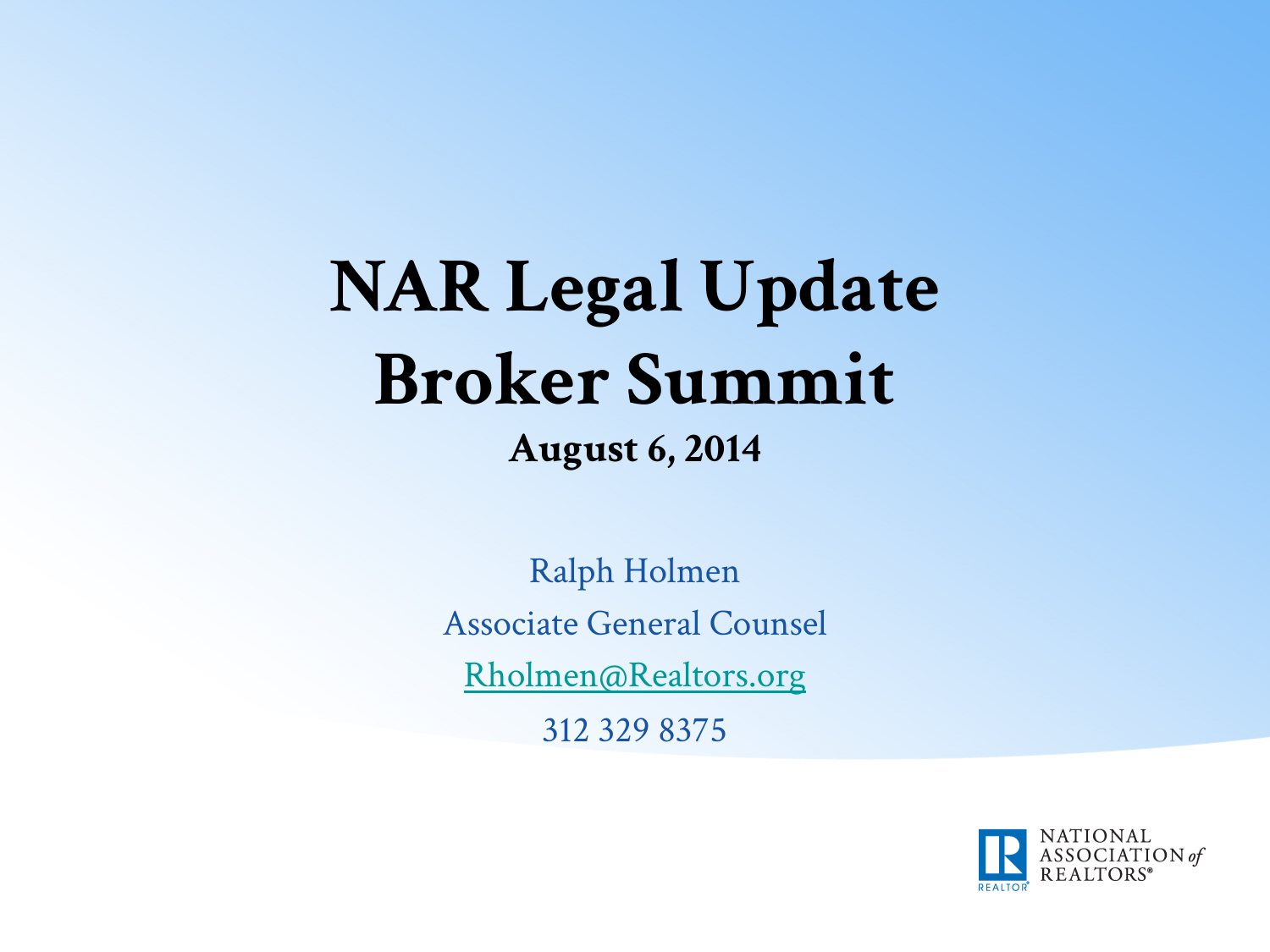

# NAR Legal Update Broker Summit August 6, 2014
Ralph Holmen
Associate General Counsel
Rholmen@Realtors.org
312 329 8375